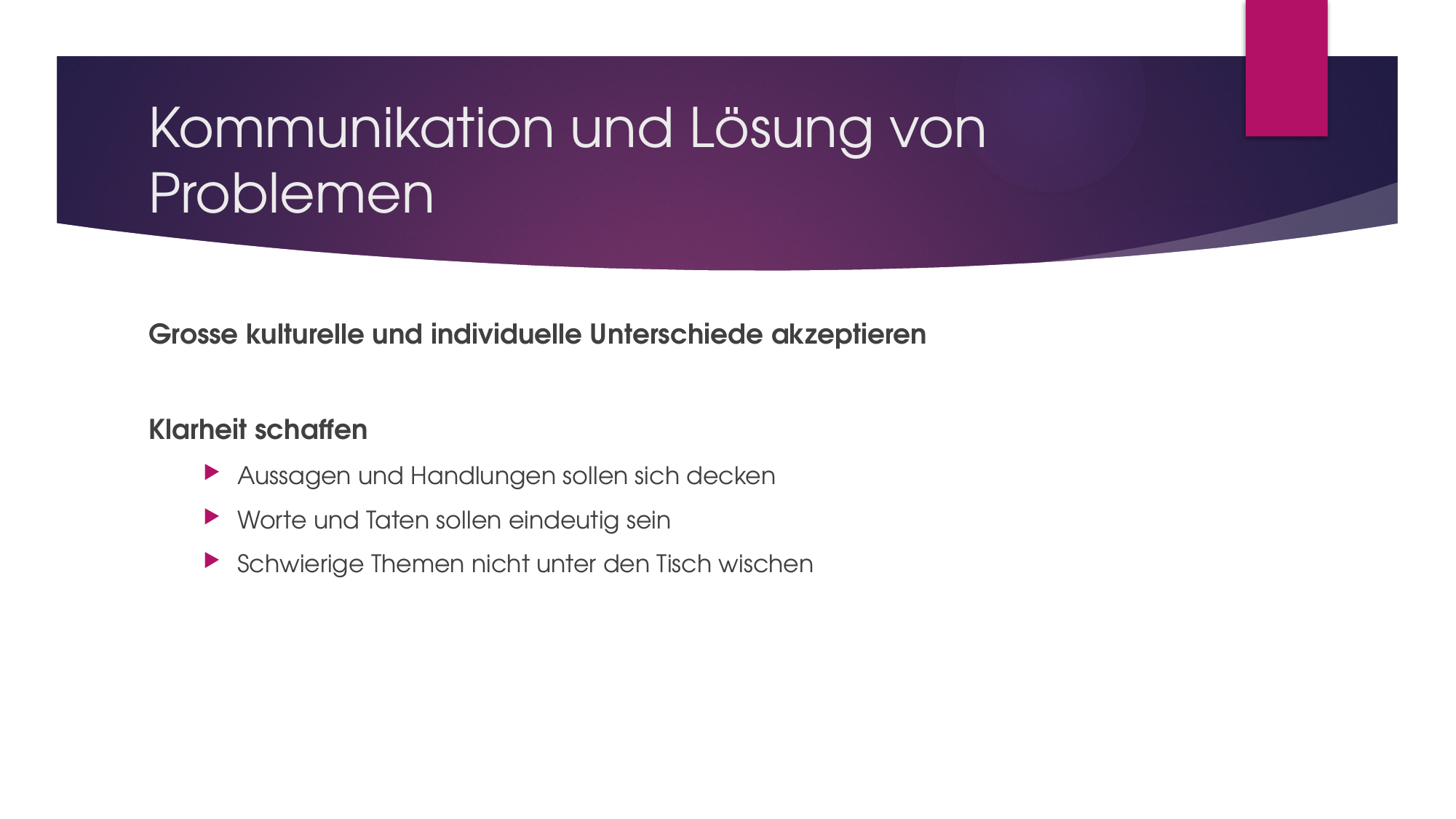

# Kommunikation und Lösung von Problemen
Grosse kulturelle und individuelle Unterschiede akzeptieren

Klarheit schaffen
Aussagen und Handlungen sollen sich decken
Worte und Taten sollen eindeutig sein
Schwierige Themen nicht unter den Tisch wischen